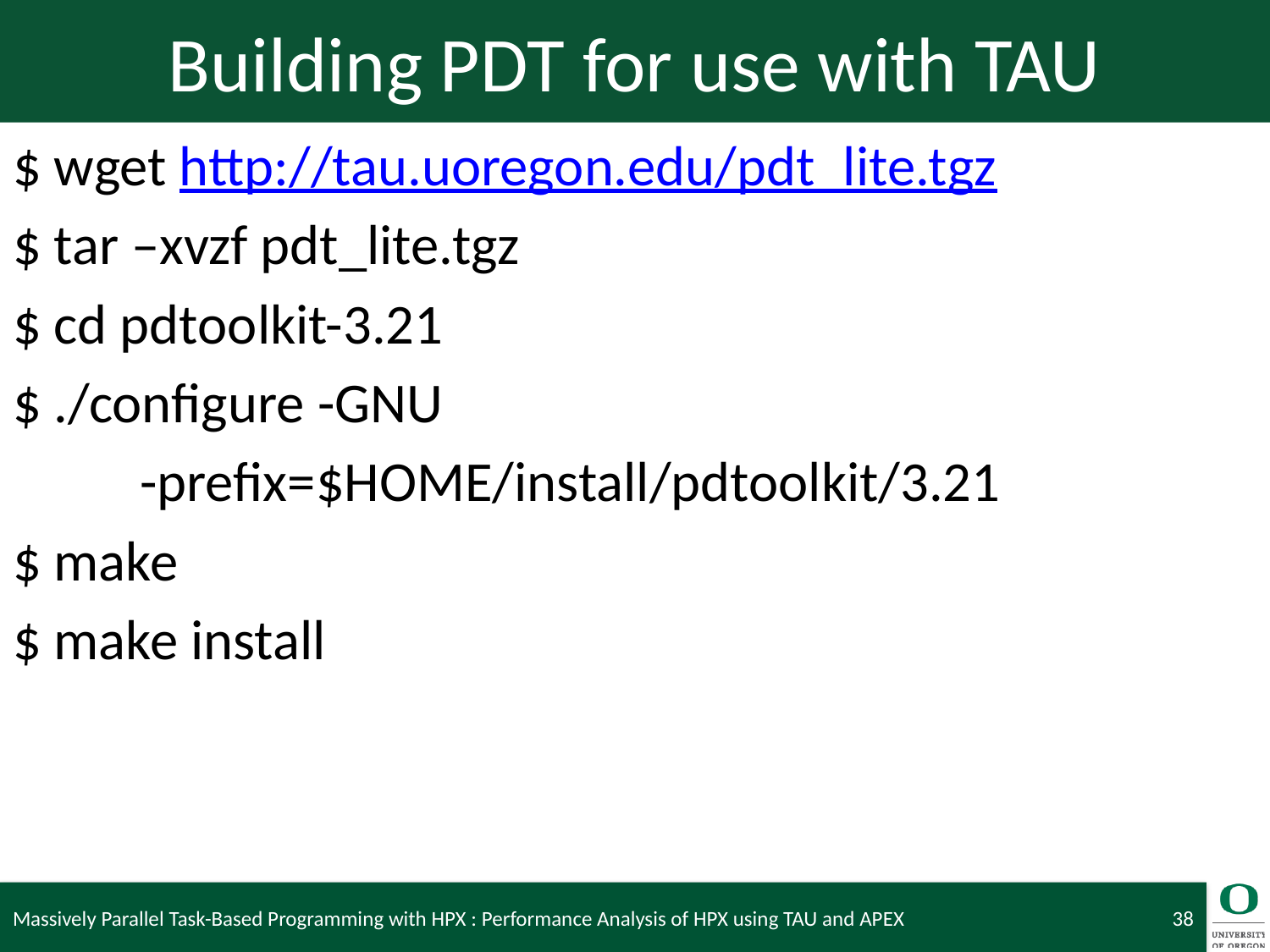

# Building PDT for use with TAU
$ wget http://tau.uoregon.edu/pdt_lite.tgz
$ tar –xvzf pdt_lite.tgz
$ cd pdtoolkit-3.21
$ ./configure -GNU
	-prefix=$HOME/install/pdtoolkit/3.21
$ make
$ make install
Massively Parallel Task-Based Programming with HPX : Performance Analysis of HPX using TAU and APEX
38